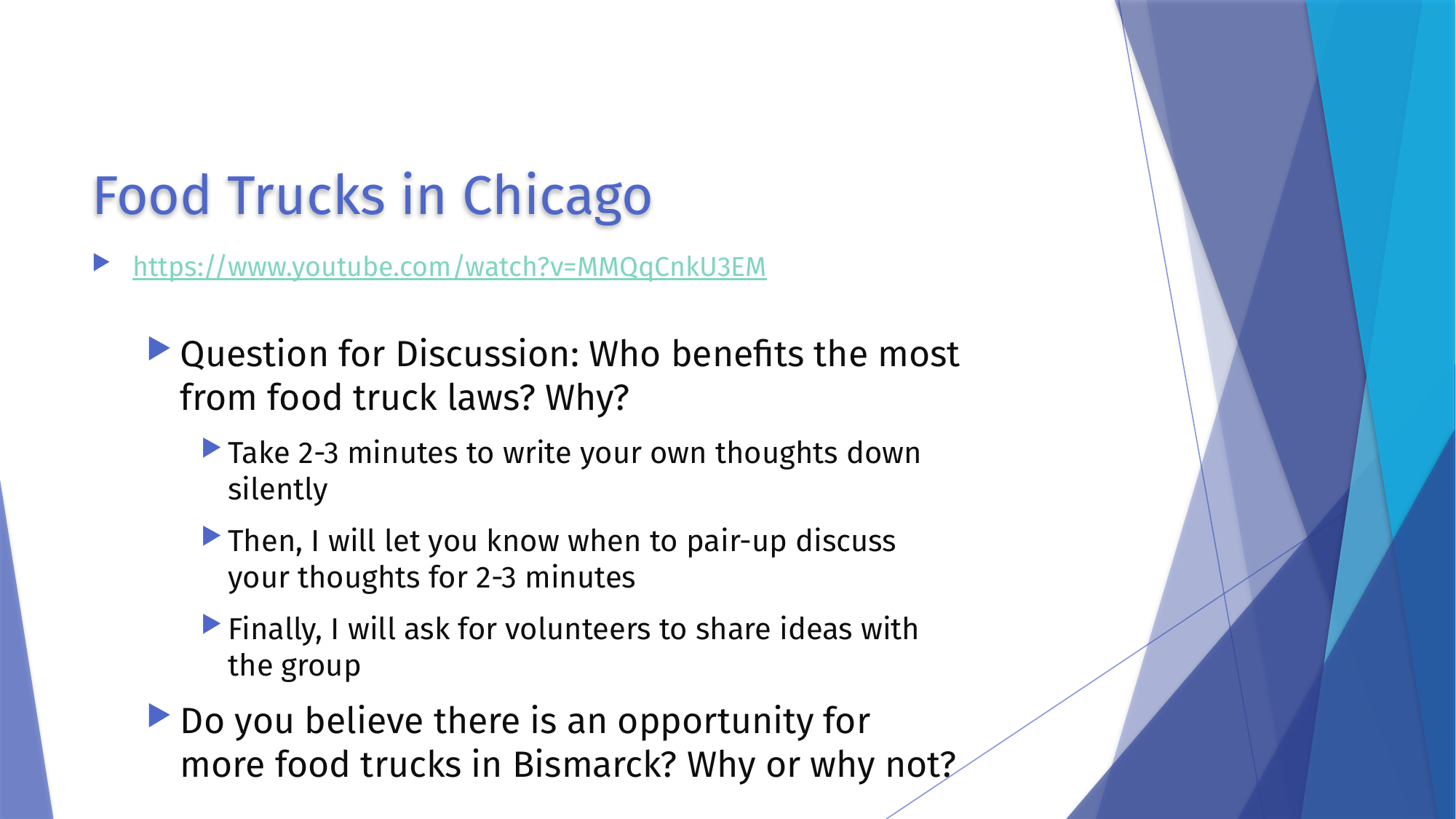

# Food Trucks in Chicago
https://www.youtube.com/watch?v=MMQqCnkU3EM

Question for Discussion: Who benefits the most from food truck laws? Why?
Take 2-3 minutes to write your own thoughts down silently
Then, I will let you know when to pair-up discuss your thoughts for 2-3 minutes
Finally, I will ask for volunteers to share ideas with the group
Do you believe there is an opportunity for more food trucks in Bismarck? Why or why not?